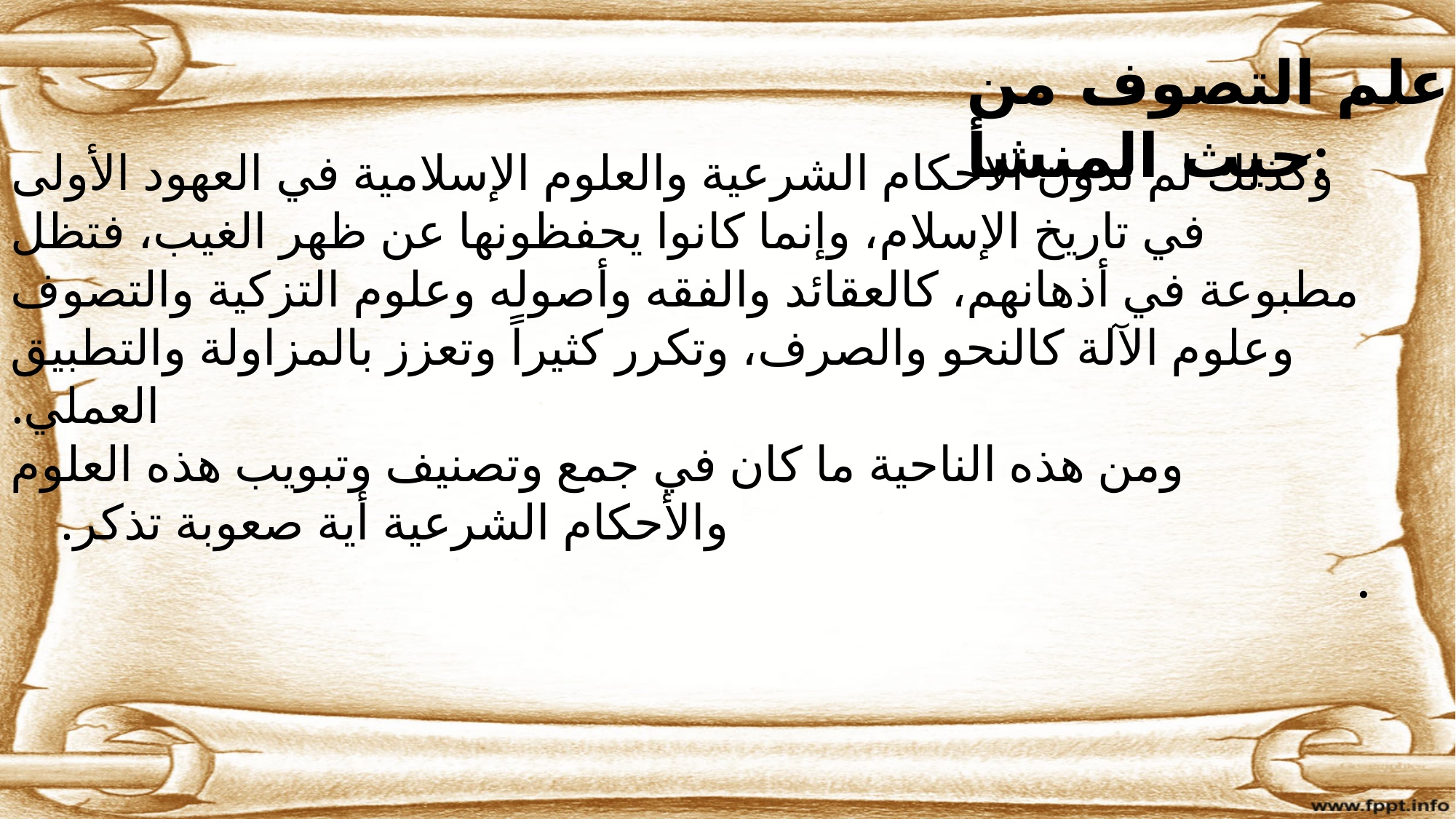

علم التصوف من حيث المنشأ:
وكذلك لم تدون الاحكام الشرعية والعلوم الإسلامية في العهود الأولى في تاريخ الإسلام، وإنما كانوا يحفظونها عن ظهر الغيب، فتظل مطبوعة في أذهانهم، كالعقائد والفقه وأصوله وعلوم التزكية والتصوف وعلوم الآلة كالنحو والصرف، وتكرر كثيراً وتعزز بالمزاولة والتطبيق العملي.
 ومن هذه الناحية ما كان في جمع وتصنيف وتبويب هذه العلوم والأحكام الشرعية أية صعوبة تذكر.
.